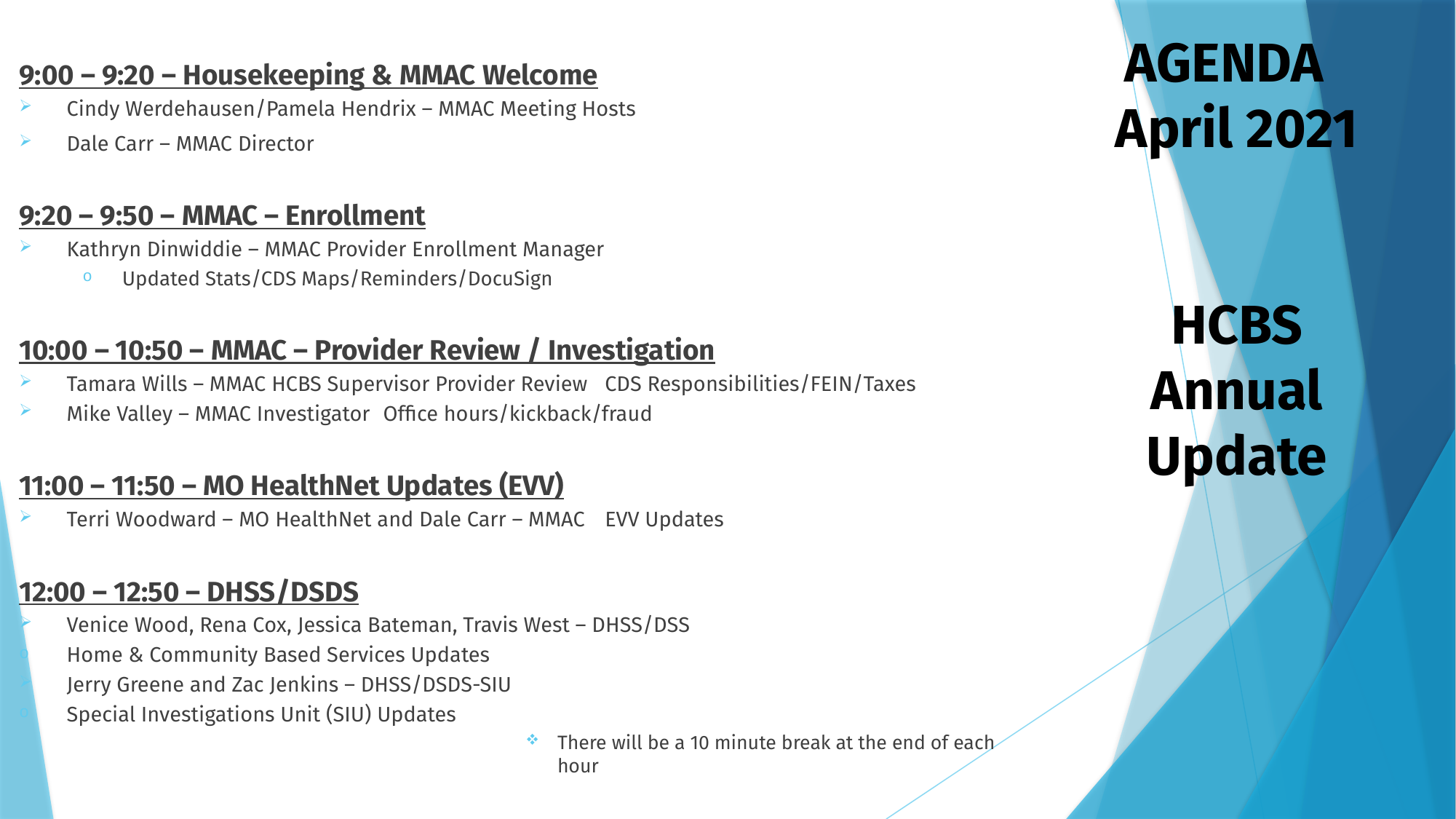

9:00 – 9:20 – Housekeeping & MMAC Welcome
Cindy Werdehausen/Pamela Hendrix – MMAC Meeting Hosts
Dale Carr – MMAC Director

9:20 – 9:50 – MMAC – Enrollment
Kathryn Dinwiddie – MMAC Provider Enrollment Manager
Updated Stats/CDS Maps/Reminders/DocuSign

10:00 – 10:50 – MMAC – Provider Review / Investigation
Tamara Wills – MMAC HCBS Supervisor Provider Review  	CDS Responsibilities/FEIN/Taxes
Mike Valley – MMAC Investigator  					Office hours/kickback/fraud

11:00 – 11:50 – MO HealthNet Updates (EVV)
Terri Woodward – MO HealthNet and Dale Carr – MMAC   	EVV Updates

12:00 – 12:50 – DHSS/DSDS
Venice Wood, Rena Cox, Jessica Bateman, Travis West – DHSS/DSS
Home & Community Based Services Updates
Jerry Greene and Zac Jenkins – DHSS/DSDS-SIU
Special Investigations Unit (SIU) Updates
There will be a 10 minute break at the end of each hour

# AGENDA April 2021 HCBS Annual Update